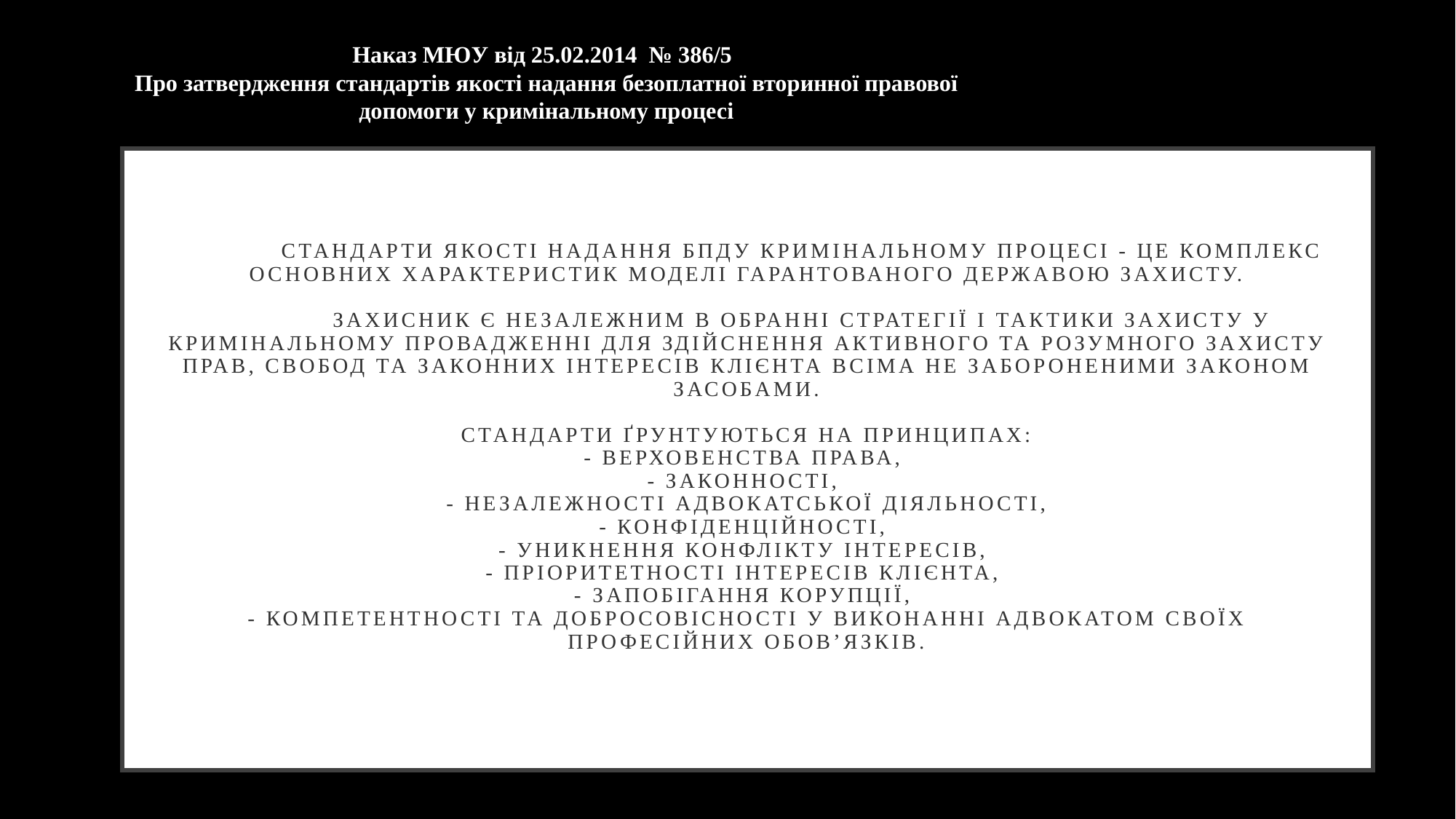

Наказ МЮУ від 25.02.2014  № 386/5
Про затвердження стандартів якості надання безоплатної вторинної правової допомоги у кримінальному процесі
# Стандарти якості надання БПДу кримінальному процесі - це комплекс основних характеристик моделі гарантованого державою захисту. захисник є незалежним в обранні стратегії і тактики захисту у кримінальному провадженні для здійснення активного та розумного захисту прав, свобод та законних інтересів клієнта всіма не забороненими законом засобами. Стандарти ґрунтуються на принципах: - верховенства права, - законності, - незалежності адвокатської діяльності, - конфіденційності, - уникнення конфлікту інтересів, - пріоритетності інтересів клієнта, - запобігання корупції, - компетентності та добросовісності у виконанні адвокатом своїх професійних обов’язків.